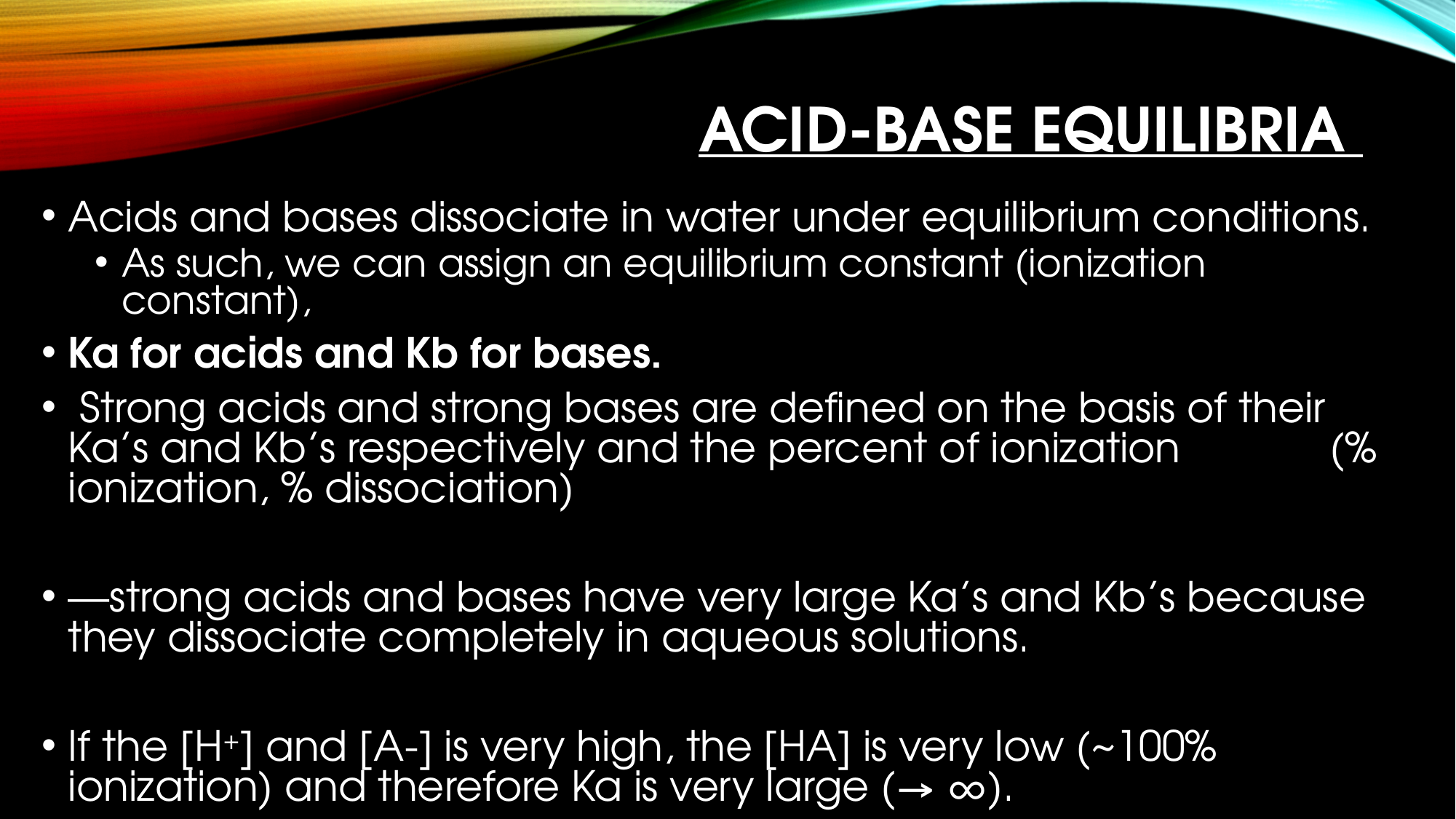

# Acid-Base Equilibria
Acids and bases dissociate in water under equilibrium conditions.
As such, we can assign an equilibrium constant (ionization constant),
Ka for acids and Kb for bases.
 Strong acids and strong bases are defined on the basis of their Ka’s and Kb’s respectively and the percent of ionization             (% ionization, % dissociation)

—strong acids and bases have very large Ka’s and Kb’s because they dissociate completely in aqueous solutions.

If the [H+] and [A-] is very high, the [HA] is very low (~100% ionization) and therefore Ka is very large (→ ∞).